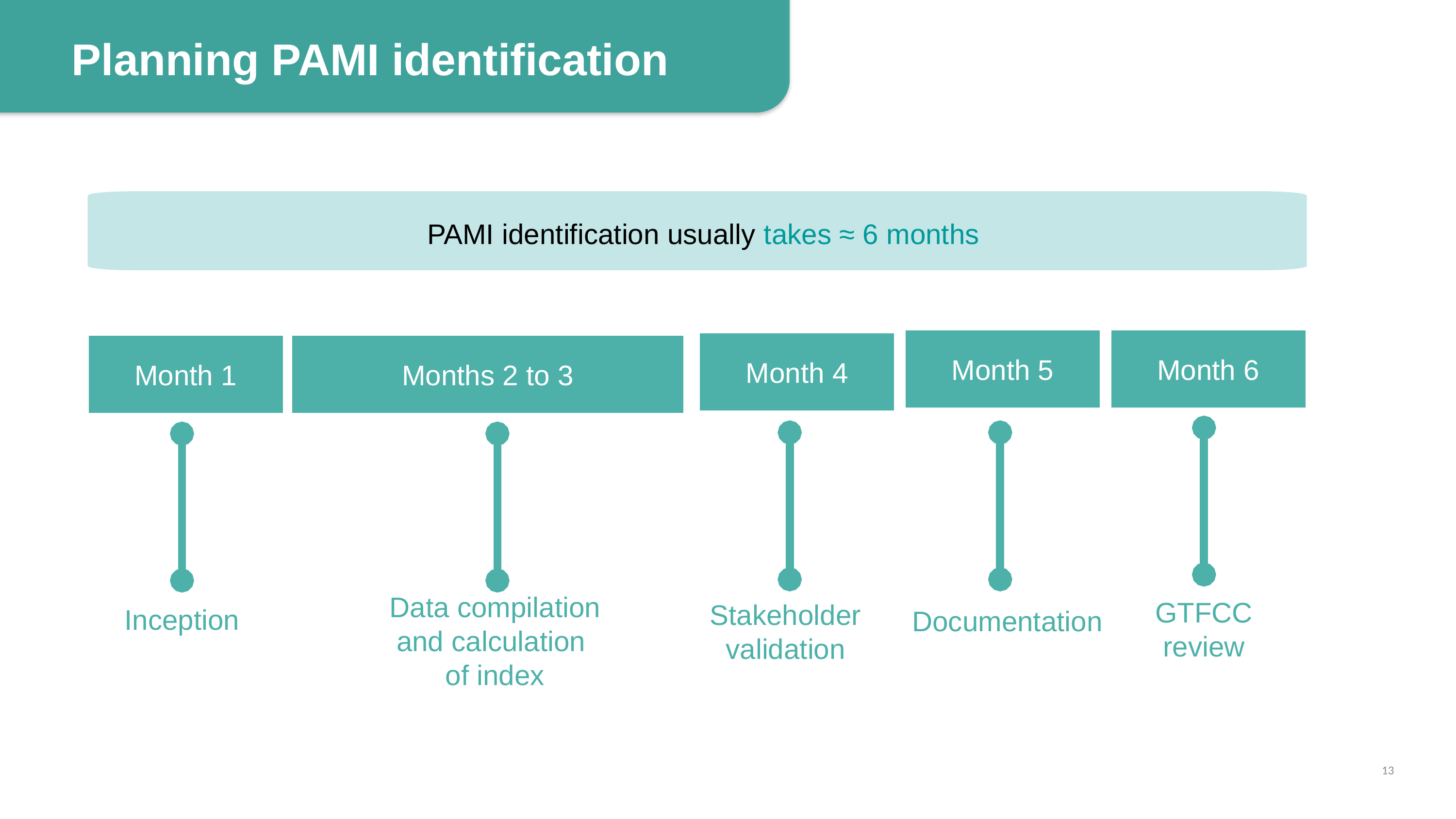

Planning PAMI identification

PAMI identification usually takes ≈ 6 months
Month 6
GTFCC review
Month 5
Documentation
Month 4
Stakeholder validation
Month 1
Inception
Months 2 to 3
Data compilation and calculation
of index
13